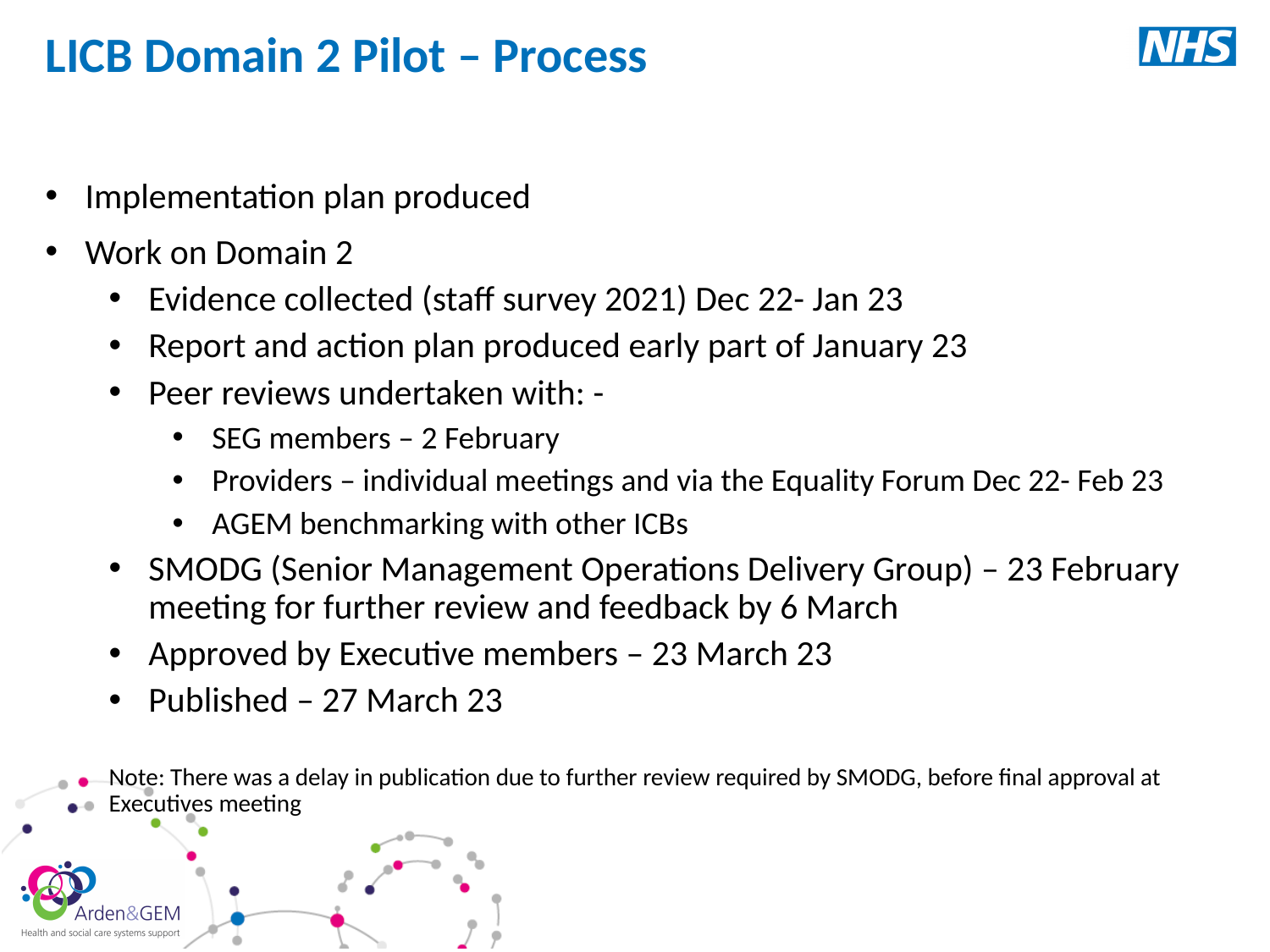

# LICB Domain 2 Pilot – Process
 Implementation plan produced
Work on Domain 2
Evidence collected (staff survey 2021) Dec 22- Jan 23
Report and action plan produced early part of January 23
Peer reviews undertaken with: -
SEG members – 2 February
Providers – individual meetings and via the Equality Forum Dec 22- Feb 23
AGEM benchmarking with other ICBs
SMODG (Senior Management Operations Delivery Group) – 23 February meeting for further review and feedback by 6 March
Approved by Executive members – 23 March 23
Published – 27 March 23

Note: There was a delay in publication due to further review required by SMODG, before final approval at Executives meeting